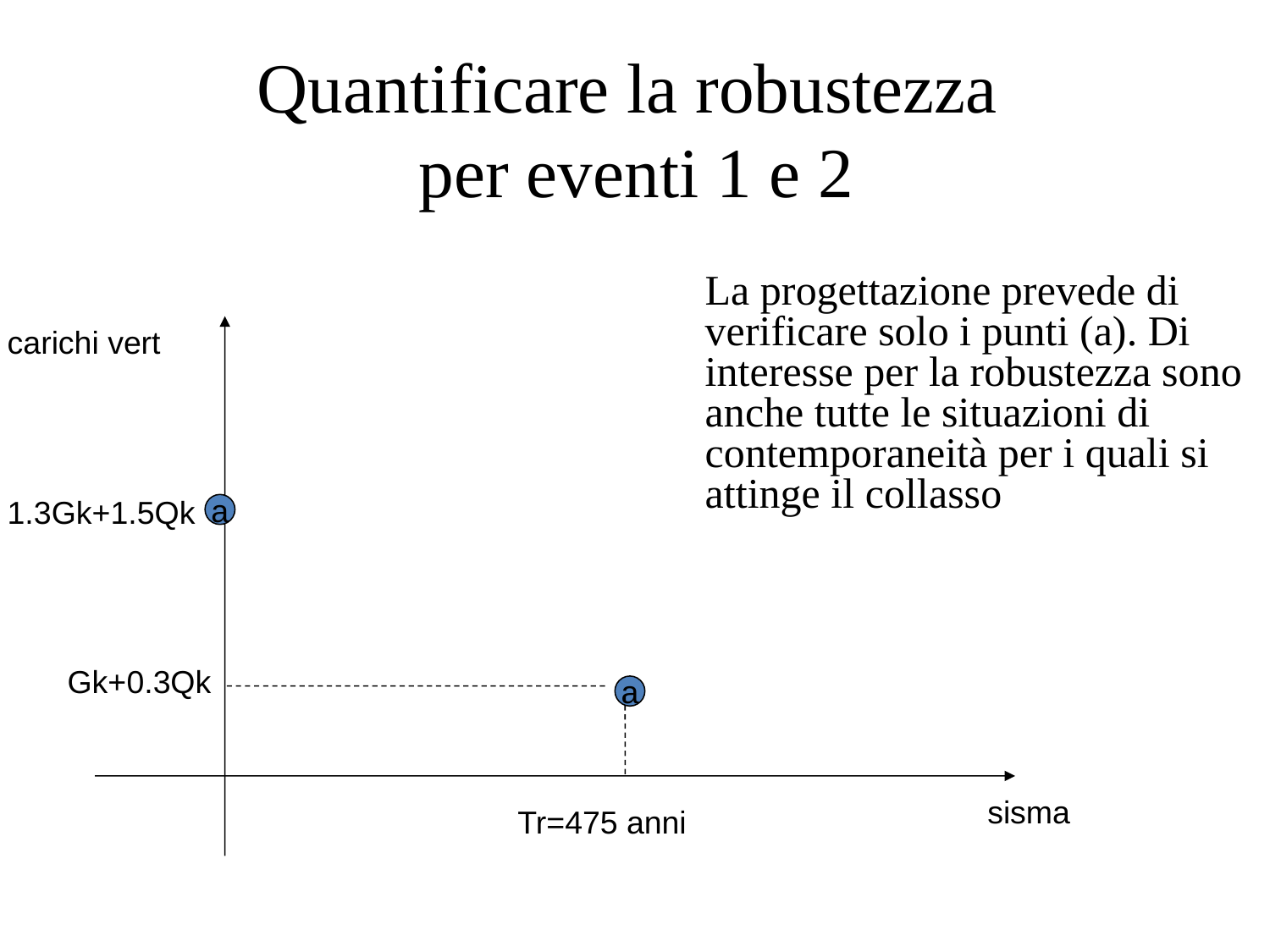

# Quantificare la robustezza per eventi 1 e 2
	La progettazione prevede di verificare solo i punti (a). Di interesse per la robustezza sono anche tutte le situazioni di contemporaneità per i quali si attinge il collasso
carichi vert

1.3Gk+1.5Qk
a
Gk+0.3Qk
a

sisma
Tr=475 anni